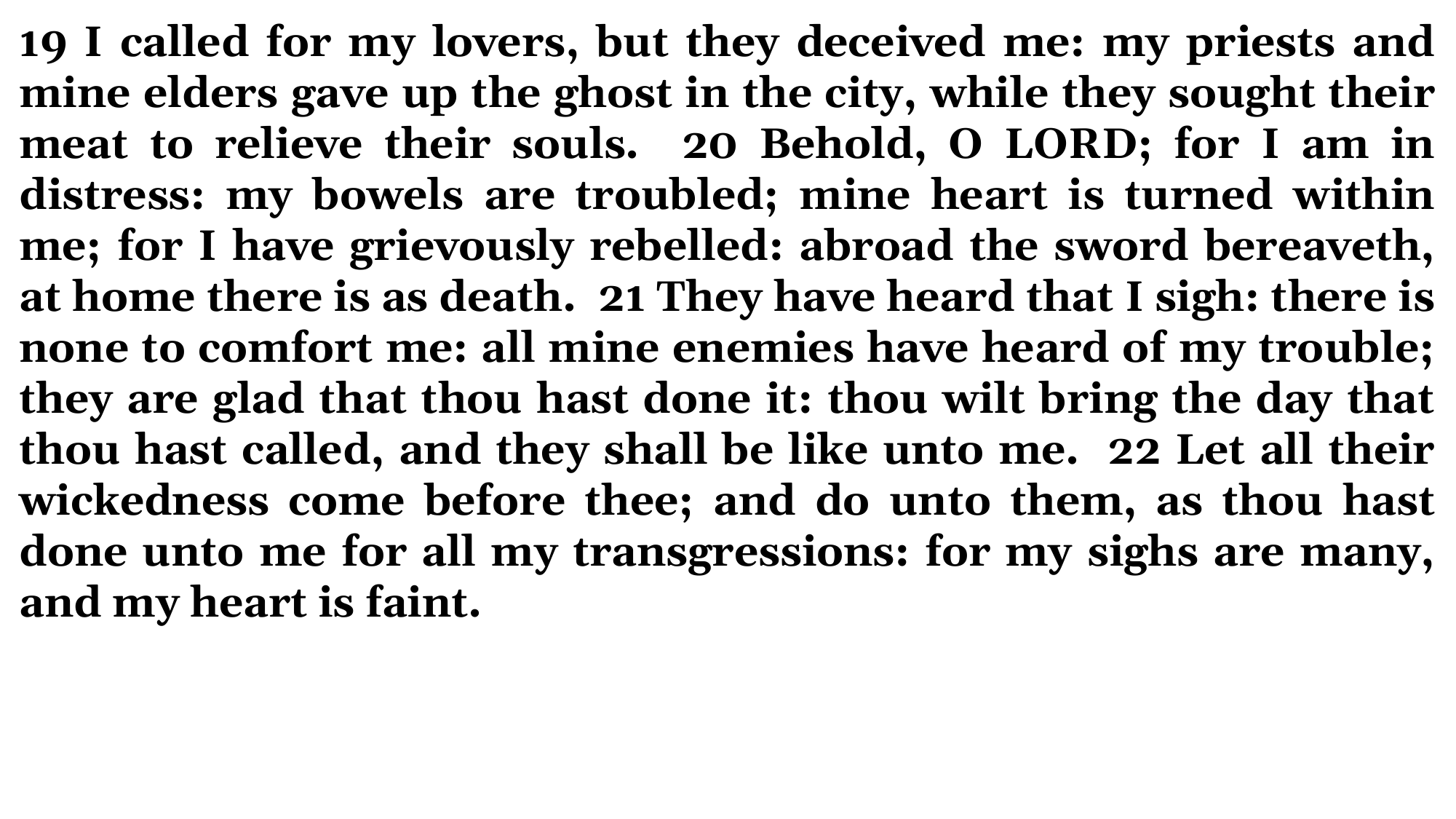

19 I called for my lovers, but they deceived me: my priests and mine elders gave up the ghost in the city, while they sought their meat to relieve their souls.  20 Behold, O LORD; for I am in distress: my bowels are troubled; mine heart is turned within me; for I have grievously rebelled: abroad the sword bereaveth, at home there is as death.  21 They have heard that I sigh: there is none to comfort me: all mine enemies have heard of my trouble; they are glad that thou hast done it: thou wilt bring the day that thou hast called, and they shall be like unto me.  22 Let all their wickedness come before thee; and do unto them, as thou hast done unto me for all my transgressions: for my sighs are many, and my heart is faint.